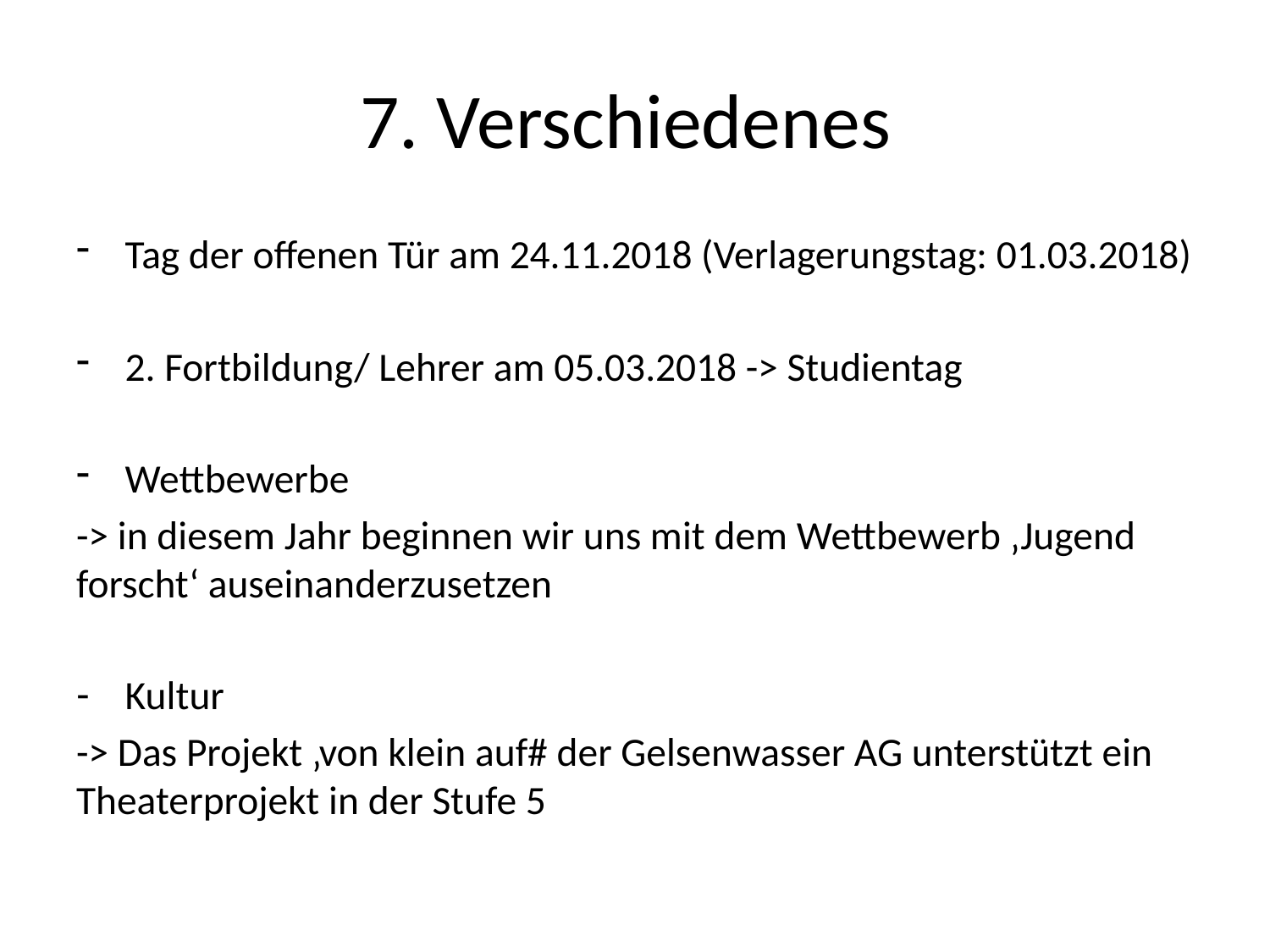

# 7. Verschiedenes
Tag der offenen Tür am 24.11.2018 (Verlagerungstag: 01.03.2018)

2. Fortbildung/ Lehrer am 05.03.2018 -> Studientag

Wettbewerbe
-> in diesem Jahr beginnen wir uns mit dem Wettbewerb ‚Jugend forscht‘ auseinanderzusetzen

Kultur
-> Das Projekt ‚von klein auf# der Gelsenwasser AG unterstützt ein Theaterprojekt in der Stufe 5